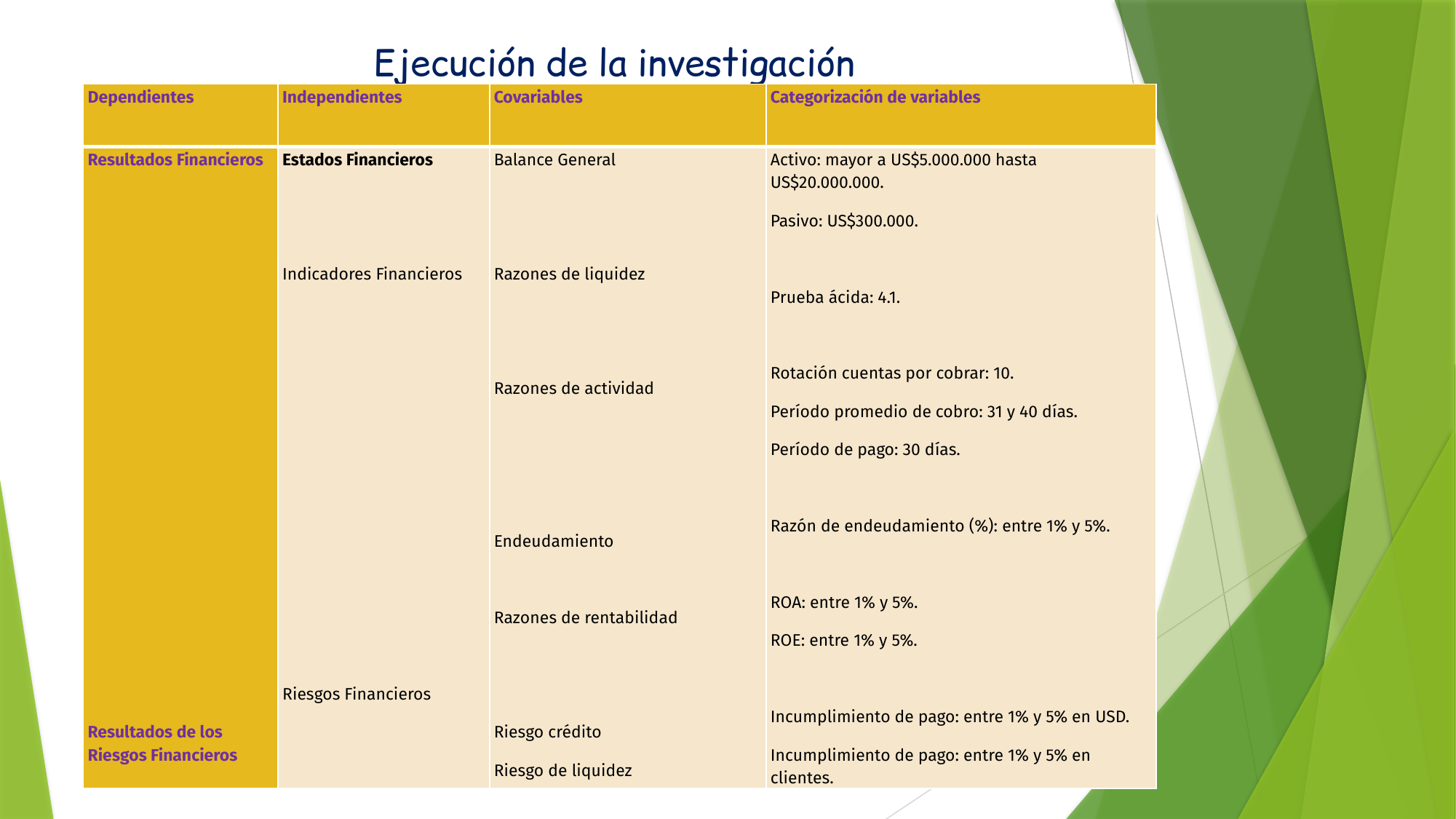

# Ejecución de la investigación
| Dependientes | Independientes | Covariables | Categorización de variables |
| --- | --- | --- | --- |
| Resultados Financieros                             Resultados de los Riesgos Financieros | Estados Financieros     Indicadores Financieros                     Riesgos Financieros | Balance General     Razones de liquidez   Razones de actividad       Endeudamiento   Razones de rentabilidad     Riesgo crédito Riesgo de liquidez | Activo: mayor a US$5.000.000 hasta US$20.000.000. Pasivo: US$300.000.   Prueba ácida: 4.1.   Rotación cuentas por cobrar: 10. Período promedio de cobro: 31 y 40 días. Período de pago: 30 días.   Razón de endeudamiento (%): entre 1% y 5%.   ROA: entre 1% y 5%. ROE: entre 1% y 5%.   Incumplimiento de pago: entre 1% y 5% en USD. Incumplimiento de pago: entre 1% y 5% en clientes. |